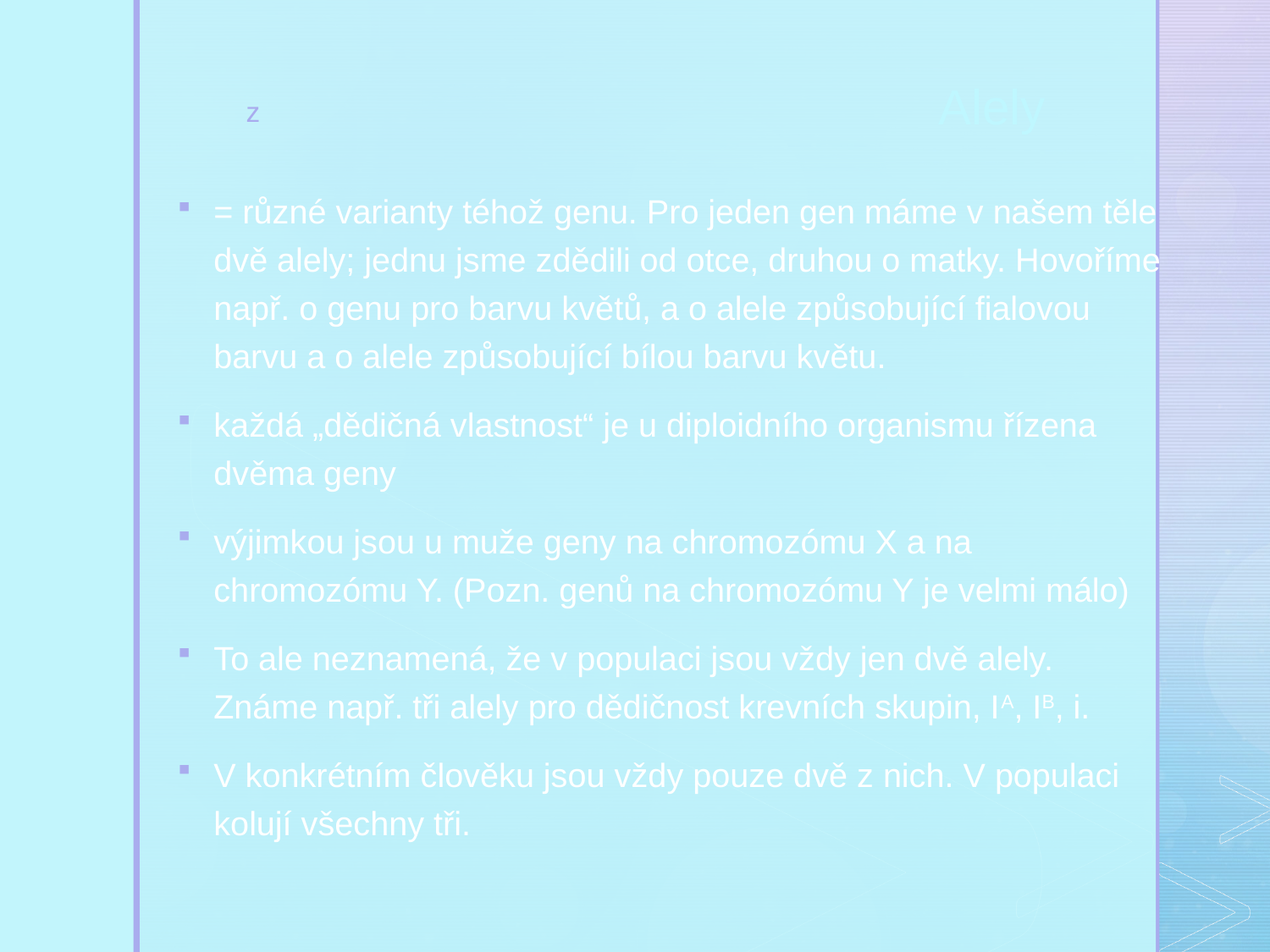

Alely
= různé varianty téhož genu. Pro jeden gen máme v našem těle dvě alely; jednu jsme zdědili od otce, druhou o matky. Hovoříme např. o genu pro barvu květů, a o alele způsobující fialovou barvu a o alele způsobující bílou barvu květu.
každá „dědičná vlastnost“ je u diploidního organismu řízena dvěma geny
výjimkou jsou u muže geny na chromozómu X a na chromozómu Y. (Pozn. genů na chromozómu Y je velmi málo)
To ale neznamená, že v populaci jsou vždy jen dvě alely. Známe např. tři alely pro dědičnost krevních skupin, IA, IB, i.
V konkrétním člověku jsou vždy pouze dvě z nich. V populaci kolují všechny tři.